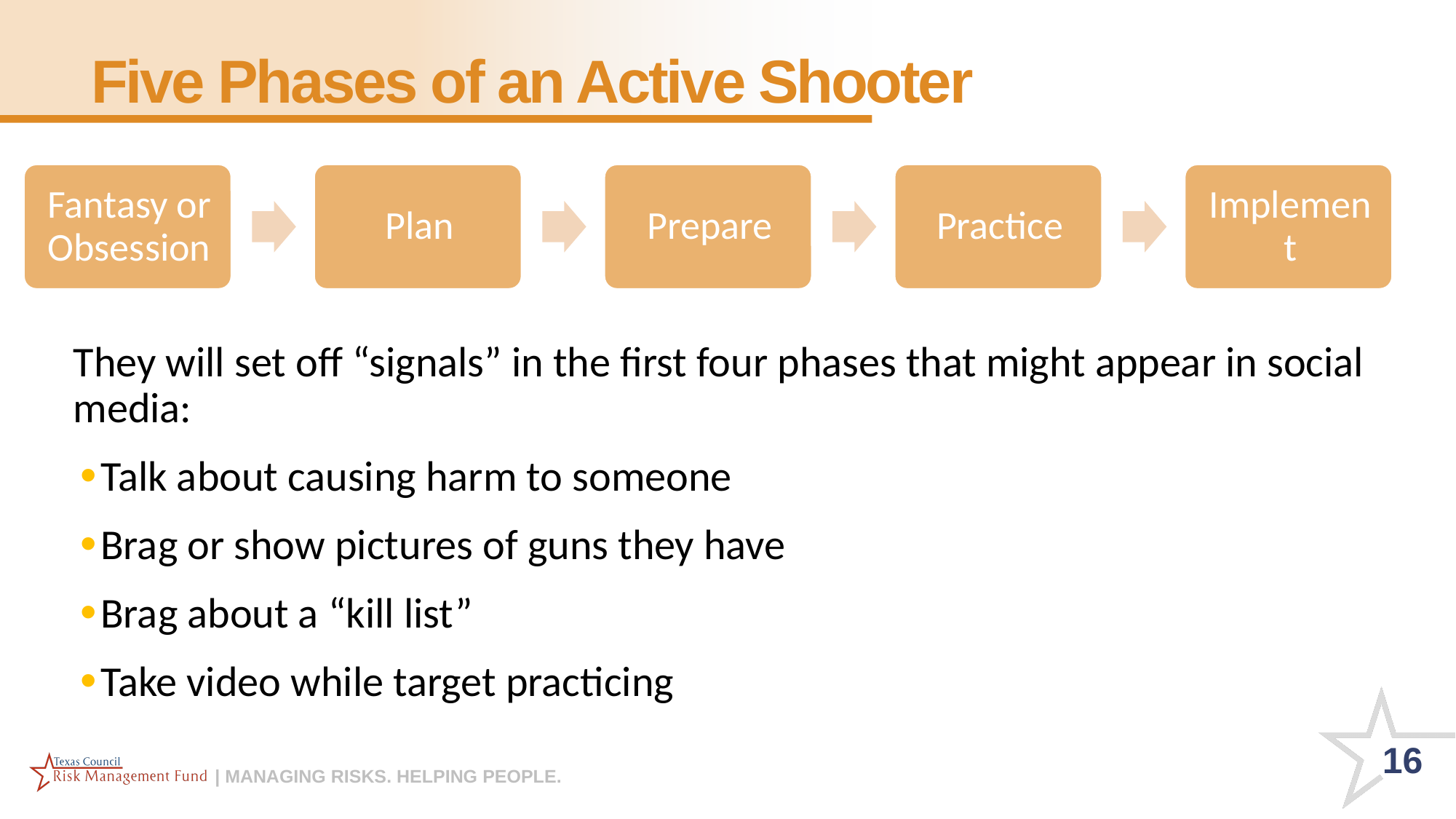

Fantasy or Obsession

Plan

Prepare

Practice

Implement
# Five Phases of an Active Shooter
They will set off “signals” in the first four phases that might appear in social media:
Talk about causing harm to someone
Brag or show pictures of guns they have
Brag about a “kill list”
Take video while target practicing

16